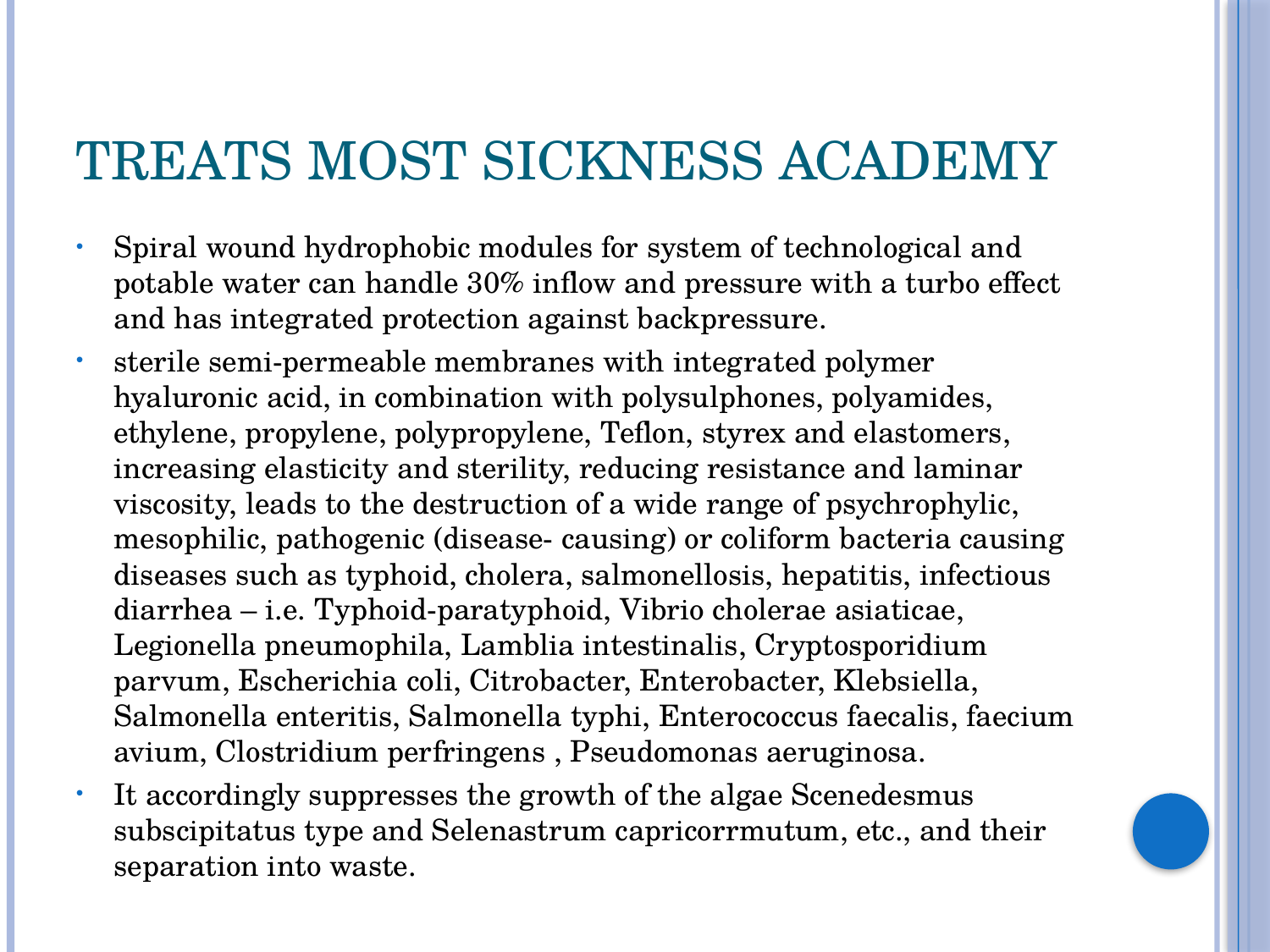

# Treats most Sickness Academy
Spiral wound hydrophobic modules for system of technological and potable water can handle 30% inflow and pressure with a turbo effect and has integrated protection against backpressure.
sterile semi-permeable membranes with integrated polymer hyaluronic acid, in combination with polysulphones, polyamides, ethylene, propylene, polypropylene, Teflon, styrex and elastomers, increasing elasticity and sterility, reducing resistance and laminar viscosity, leads to the destruction of a wide range of psychrophylic, mesophilic, pathogenic (disease- causing) or coliform bacteria causing diseases such as typhoid, cholera, salmonellosis, hepatitis, infectious diarrhea – i.e. Typhoid-paratyphoid, Vibrio cholerae asiaticae, Legionella pneumophila, Lamblia intestinalis, Cryptosporidium parvum, Escherichia coli, Citrobacter, Enterobacter, Klebsiella, Salmonella enteritis, Salmonella typhi, Enterococcus faecalis, faecium avium, Clostridium perfringens , Pseudomonas aeruginosa.
It accordingly suppresses the growth of the algae Scenedesmus subscipitatus type and Selenastrum capricorrmutum, etc., and their separation into waste.